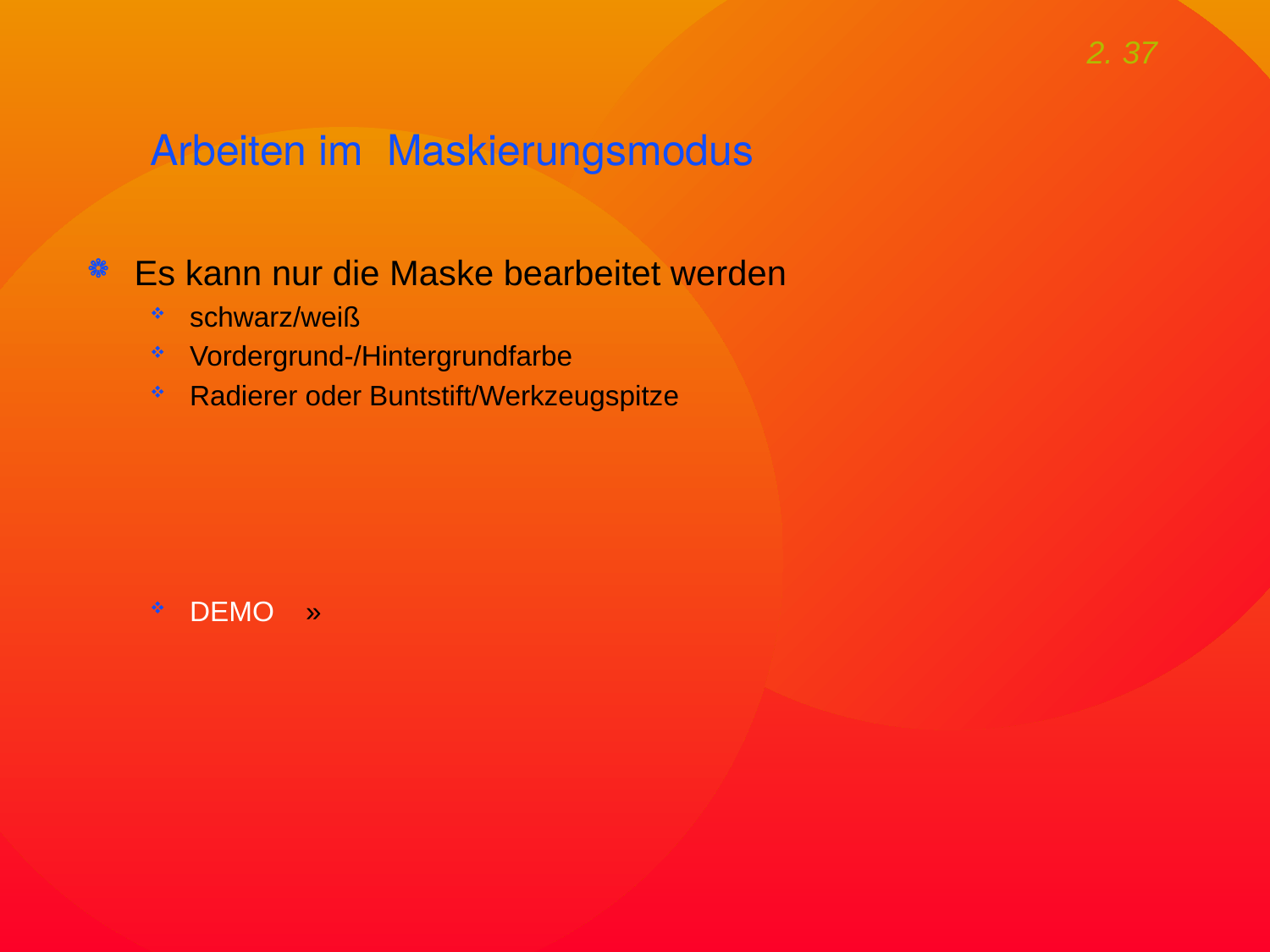

# Arbeiten im  Maskierungsmodus
Es kann nur die Maske bearbeitet werden
schwarz/weiß
Vordergrund-/Hintergrundfarbe
Radierer oder Buntstift/Werkzeugspitze

DEMO    »